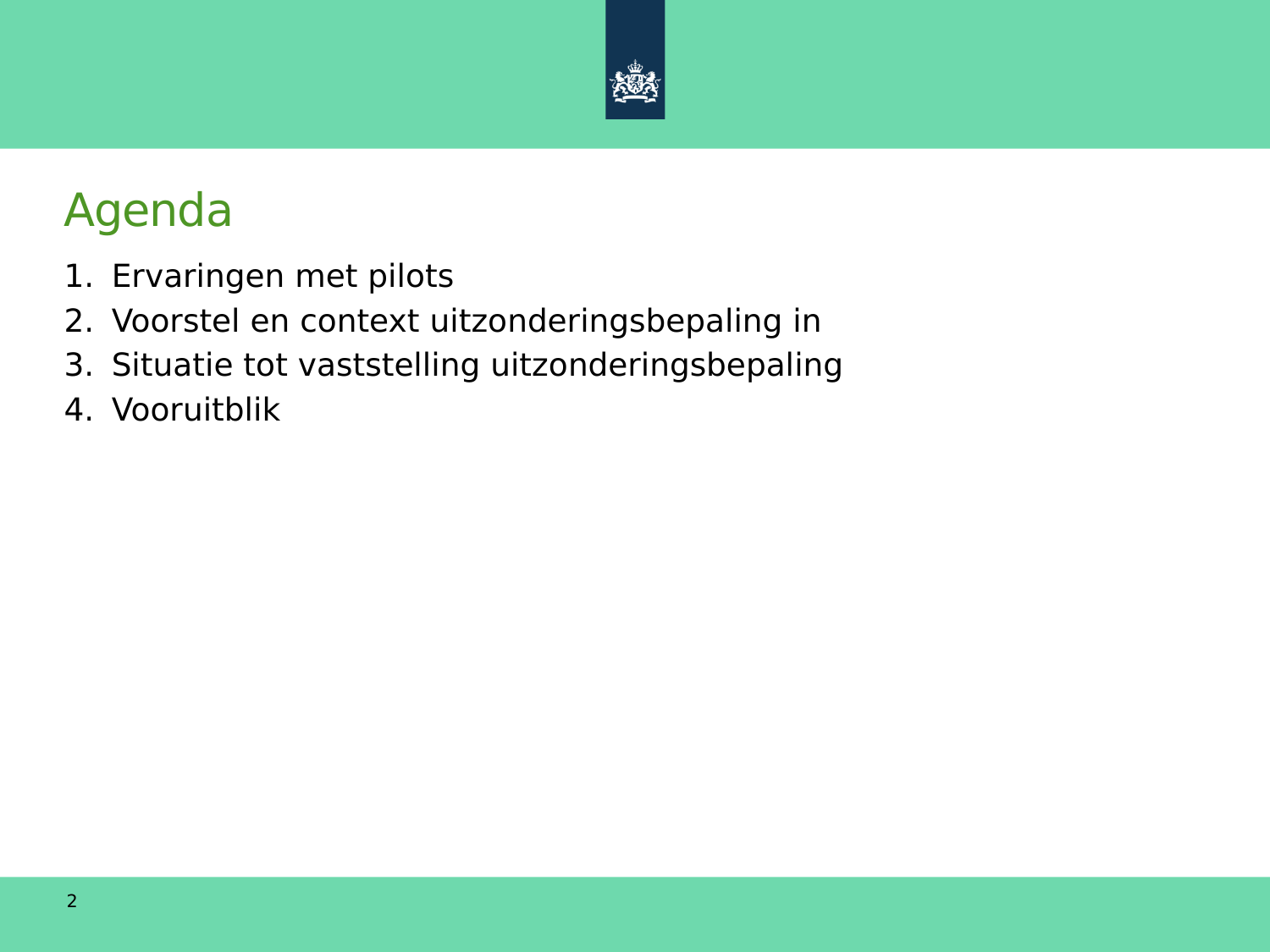

# Agenda
Ervaringen met pilots
Voorstel en context uitzonderingsbepaling in
Situatie tot vaststelling uitzonderingsbepaling
Vooruitblik

2